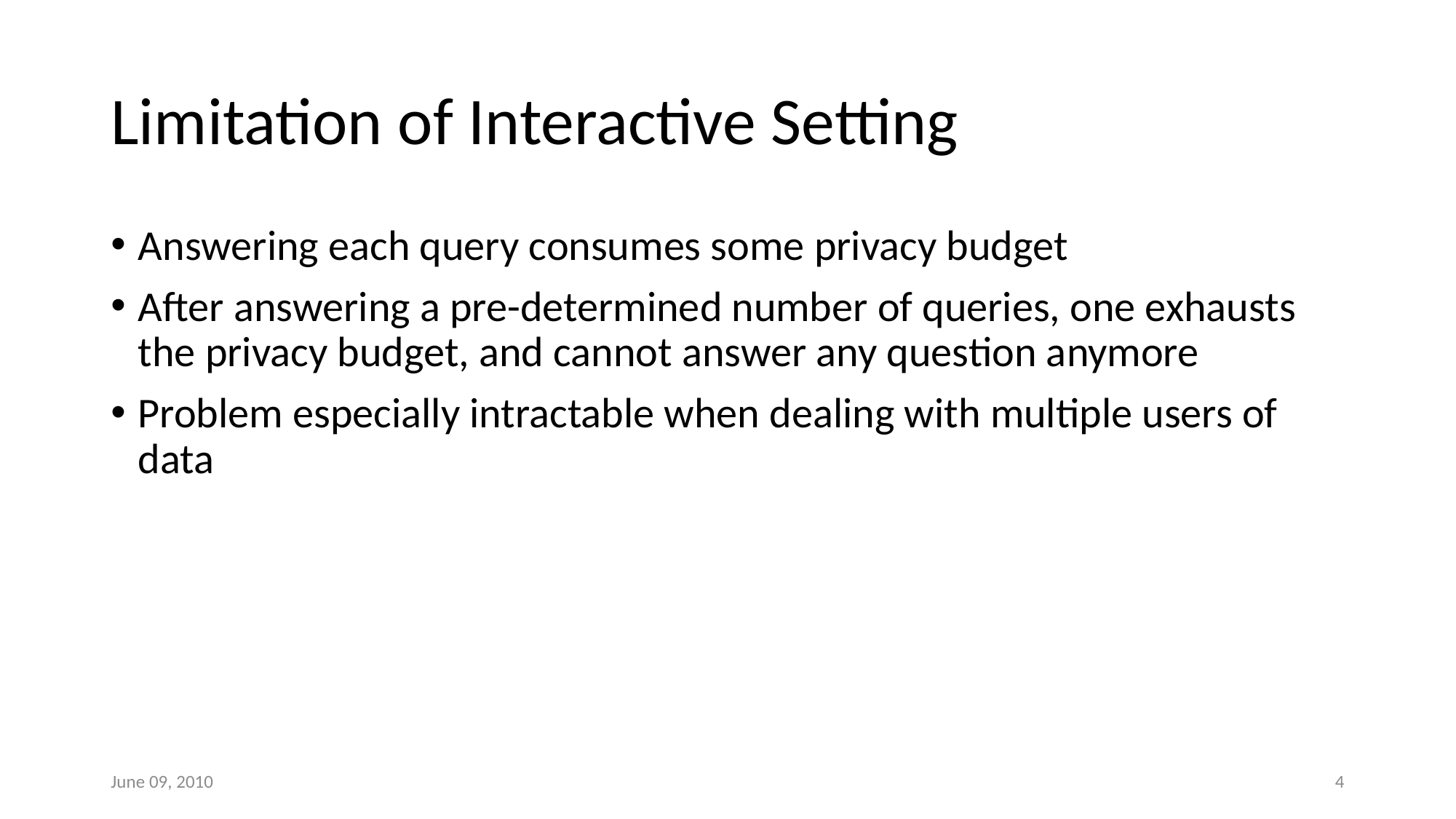

# Limitation of Interactive Setting
Answering each query consumes some privacy budget
After answering a pre-determined number of queries, one exhausts the privacy budget, and cannot answer any question anymore
Problem especially intractable when dealing with multiple users of data
June 09, 2010
4